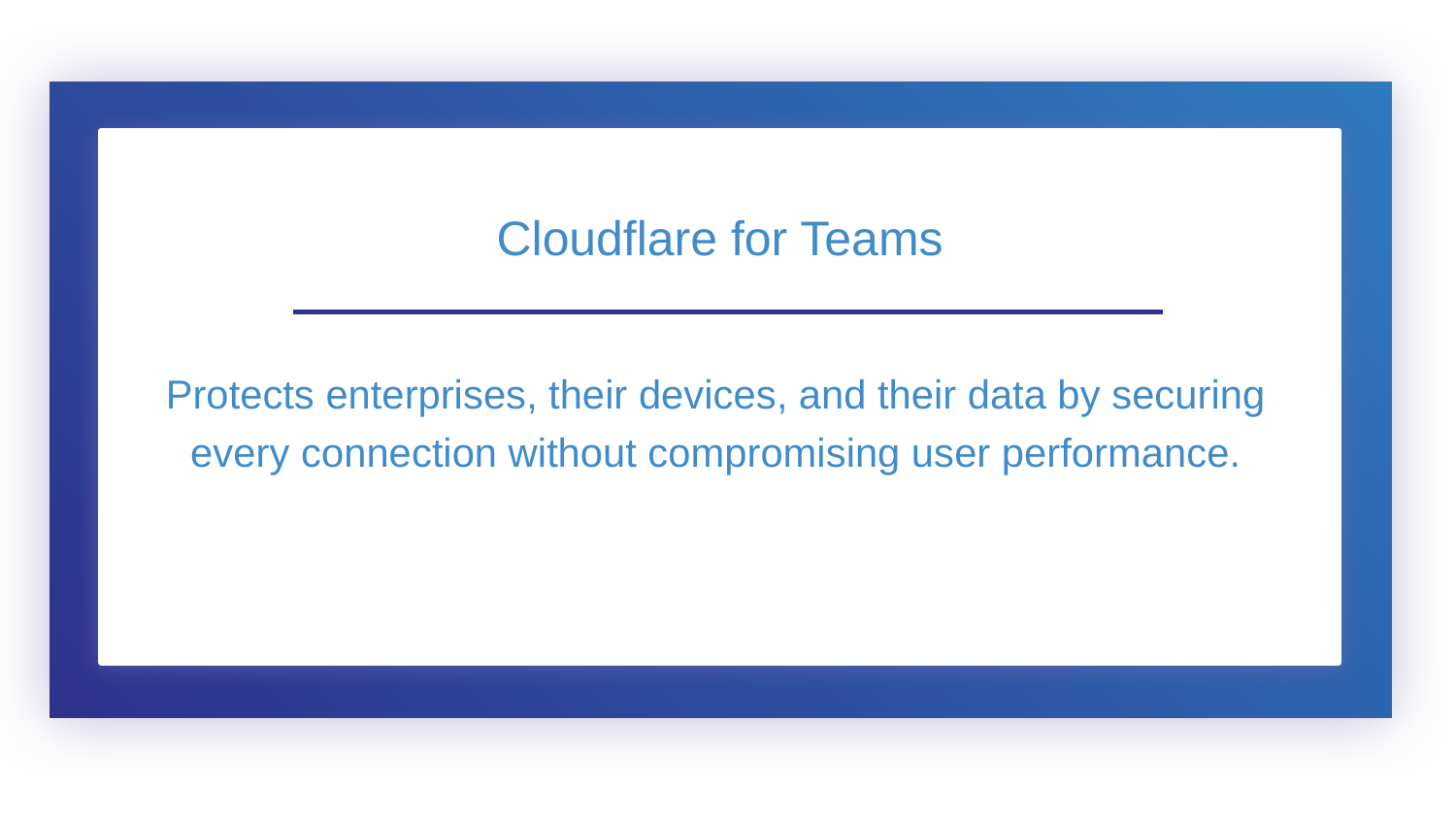

Cloudflare for Teams
Protects enterprises, their devices, and their data by securing every connection without compromising user performance.